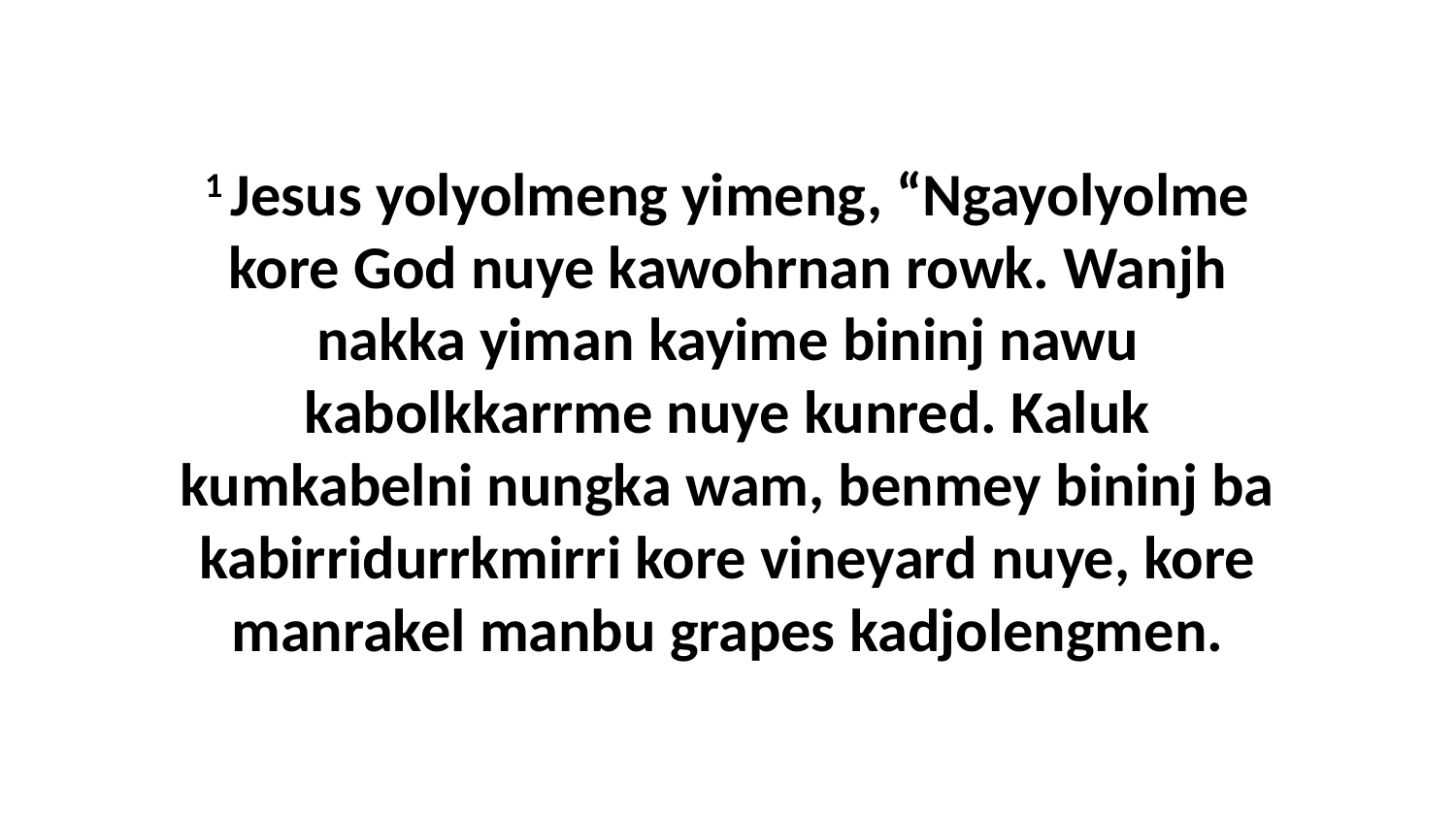

1 Jesus yolyolmeng yimeng, “Ngayolyolme kore God nuye kawohrnan rowk. Wanjh nakka yiman kayime bininj nawu kabolkkarrme nuye kunred. Kaluk kumkabelni nungka wam, benmey bininj ba kabirridurrkmirri kore vineyard nuye, kore manrakel manbu grapes kadjolengmen.